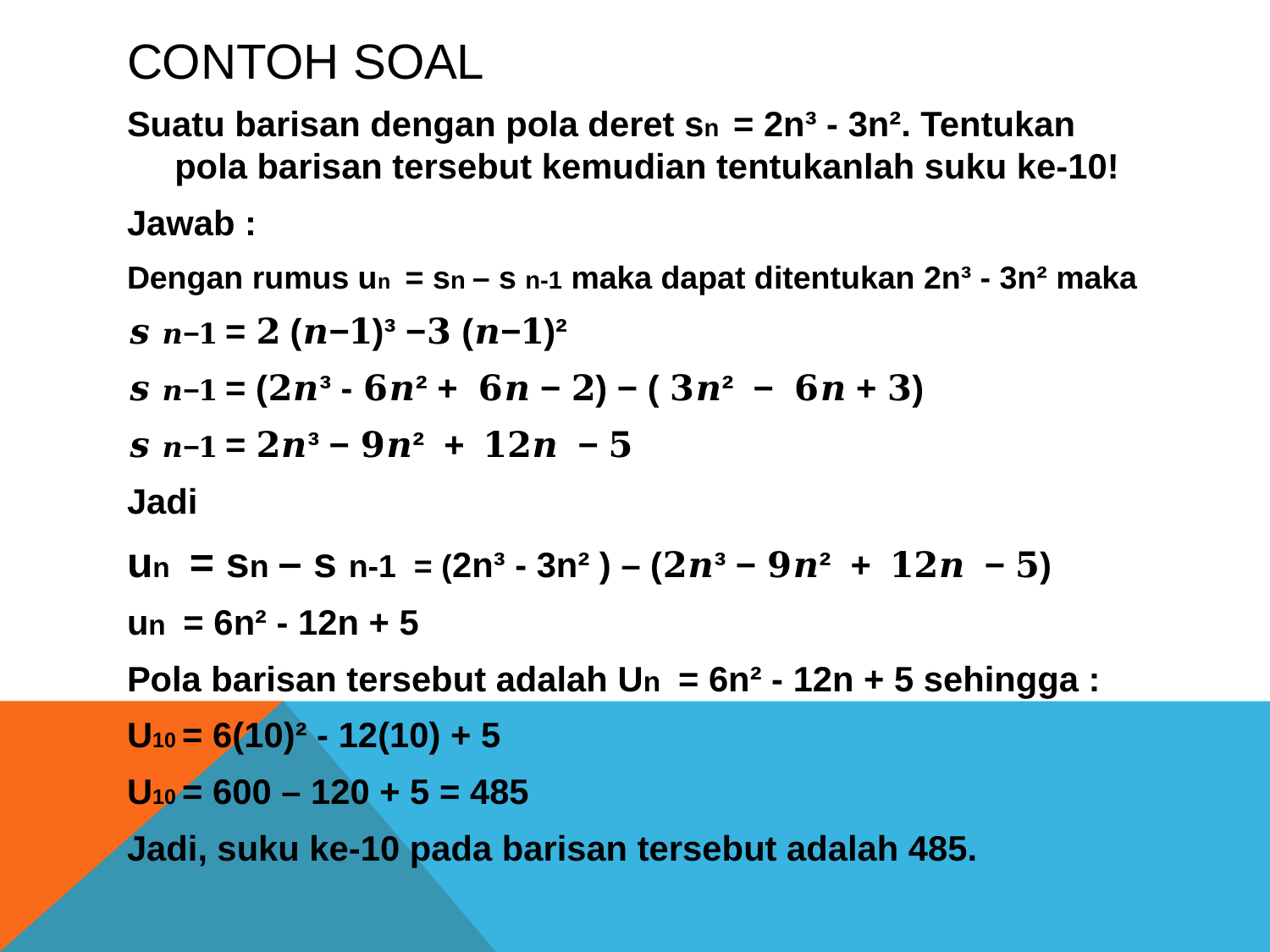

# CONTOH SOAL
Suatu barisan dengan pola deret sn  = 2n³ - 3n². Tentukan pola barisan tersebut kemudian tentukanlah suku ke-10!
Jawab :
Dengan rumus un  = sn – s n-1 maka dapat ditentukan 2n³ - 3n² maka
𝒔 𝒏−𝟏 = 𝟐 (𝒏−𝟏)³ −𝟑 (𝒏−𝟏)²
𝒔 𝒏−𝟏 = (𝟐𝒏³ - 𝟔𝒏² +  𝟔𝒏 − 𝟐) − ( 𝟑𝒏²  −  𝟔𝒏 + 𝟑)
𝒔 𝒏−𝟏 = 𝟐𝒏³ − 𝟗𝒏²  +  𝟏𝟐𝒏  − 𝟓
Jadi
un  = sn – s n-1  = (2n³ - 3n² ) – (𝟐𝒏³ − 𝟗𝒏²  +  𝟏𝟐𝒏  − 𝟓)
un  = 6n² - 12n + 5
Pola barisan tersebut adalah Un  = 6n² - 12n + 5 sehingga :
U10 = 6(10)² - 12(10) + 5
U10 = 600 – 120 + 5 = 485
Jadi, suku ke-10 pada barisan tersebut adalah 485.